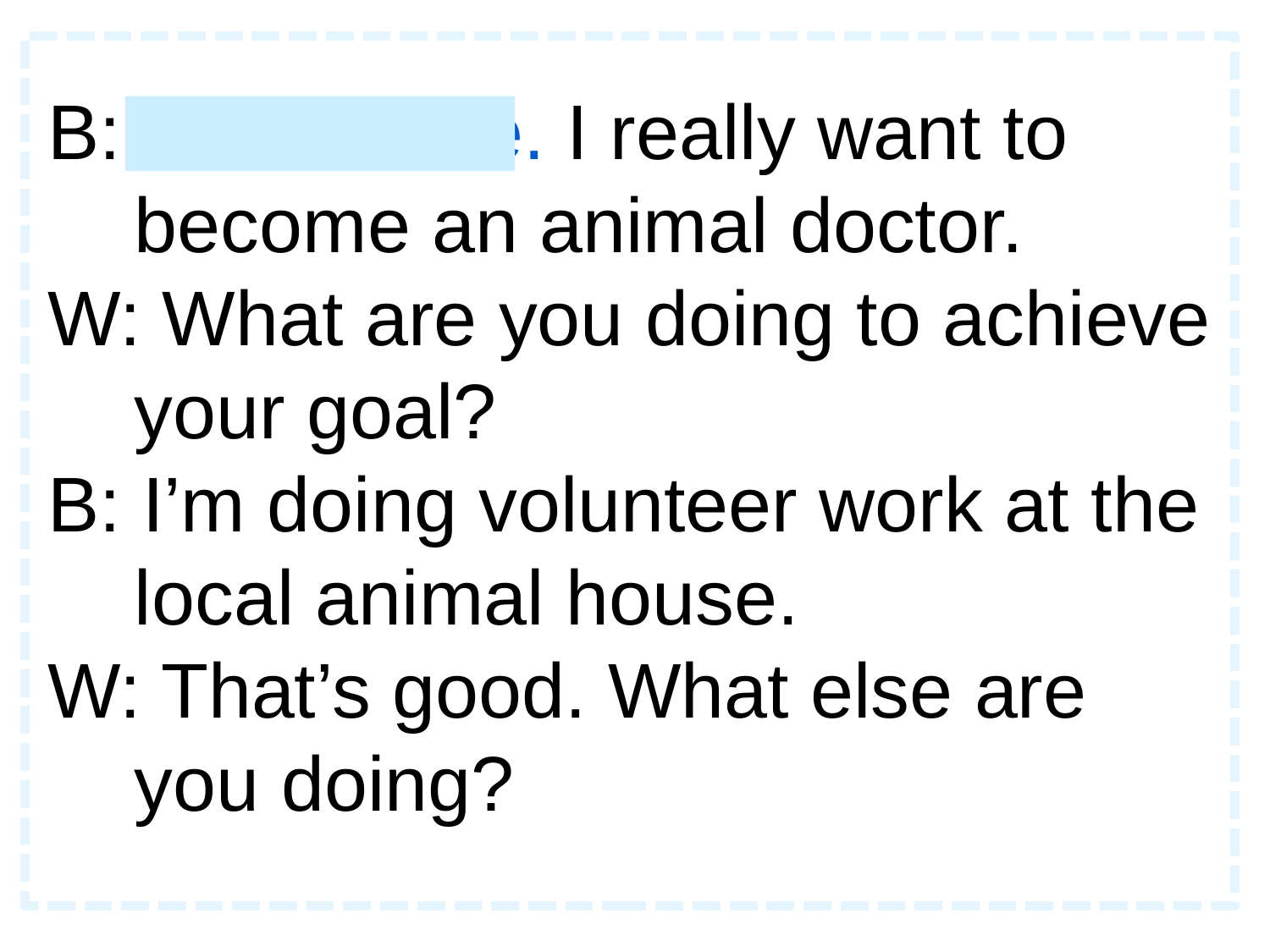

B: Yes, I have. I really want to become an animal doctor.
W: What are you doing to achieve your goal?
B: I’m doing volunteer work at the local animal house.
W: That’s good. What else are you doing?